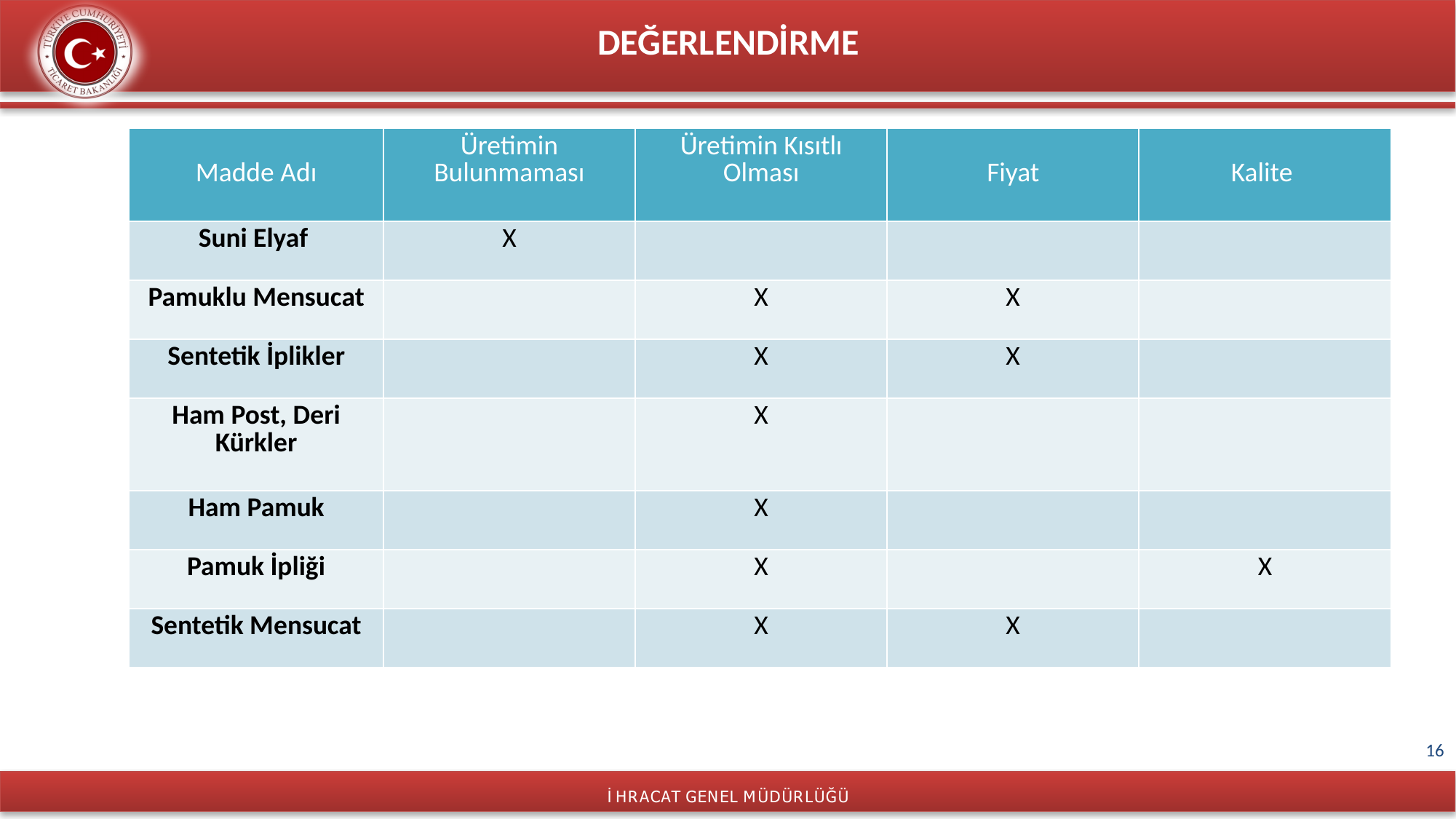

DEĞERLENDİRME
| Madde Adı | Üretimin Bulunmaması | Üretimin Kısıtlı Olması | Fiyat | Kalite |
| --- | --- | --- | --- | --- |
| Suni Elyaf | X |  |  |  |
| Pamuklu Mensucat |  | X | X |  |
| Sentetik İplikler |  | X | X |  |
| Ham Post, Deri Kürkler |  | X |  |  |
| Ham Pamuk |  | X |  |  |
| Pamuk İpliği |  | X |  | X |
| Sentetik Mensucat |  | X | X |  |
16